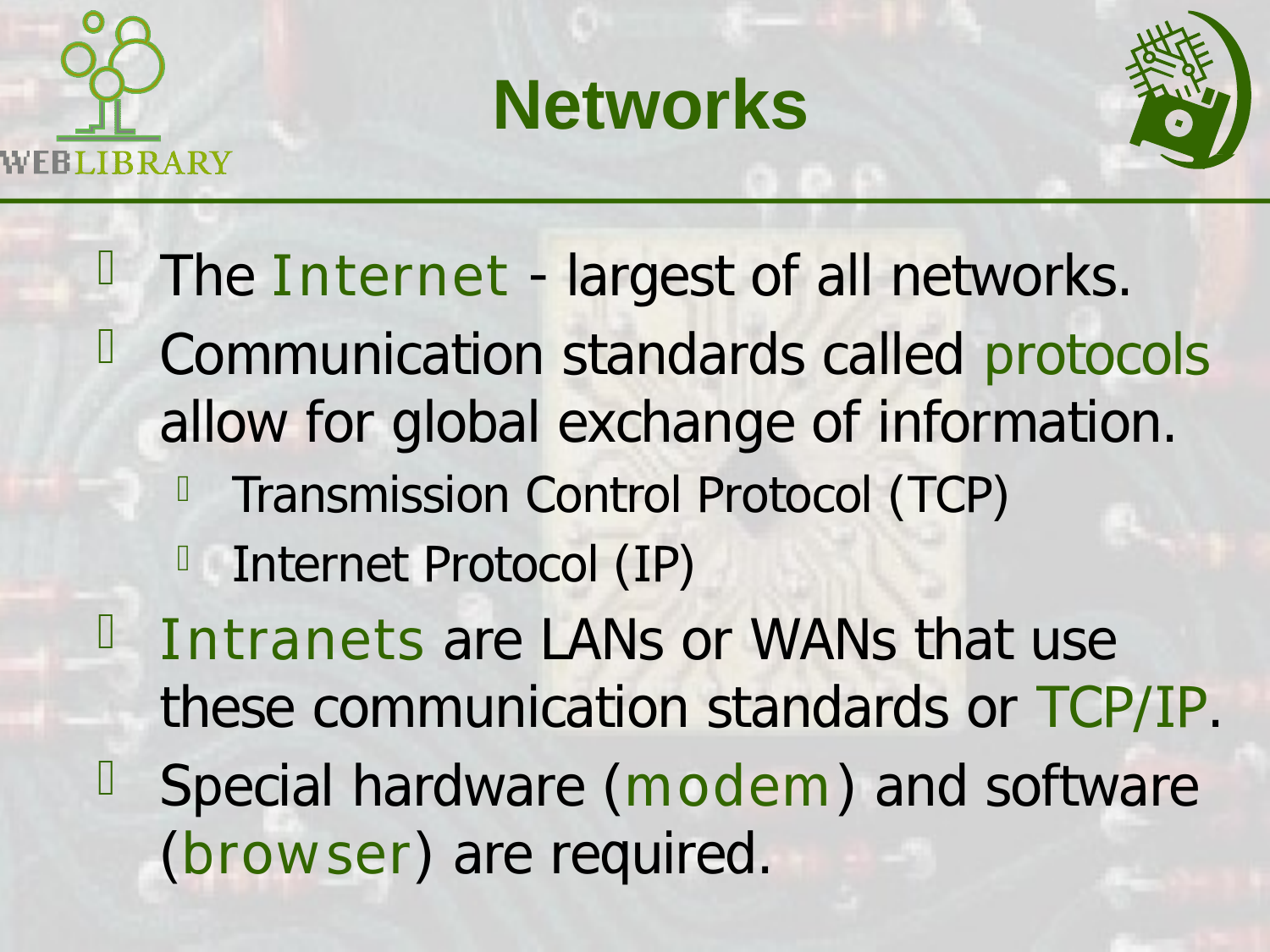

# Networks
The Internet - largest of all networks.
Communication standards called protocols allow for global exchange of information.
Transmission Control Protocol (TCP)
Internet Protocol (IP)
Intranets are LANs or WANs that use these communication standards or TCP/IP.
Special hardware (modem) and software (browser) are required.